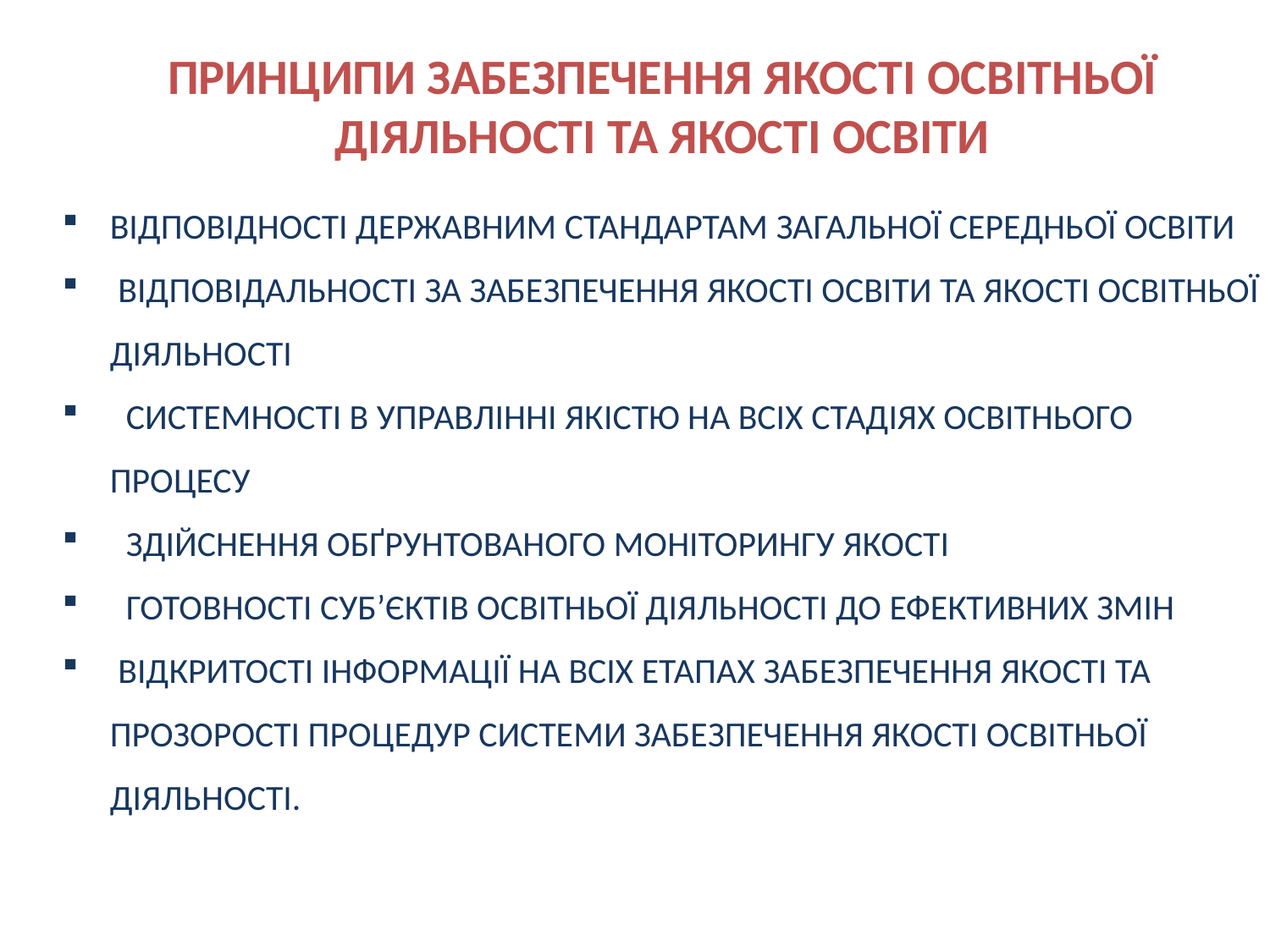

ПРИНЦИПИ ЗАБЕЗПЕЧЕННЯ ЯКОСТІ ОСВІТНЬОЇ ДІЯЛЬНОСТІ ТА ЯКОСТІ ОСВІТИ
ВІДПОВІДНОСТІ ДЕРЖАВНИМ СТАНДАРТАМ ЗАГАЛЬНОЇ СЕРЕДНЬОЇ ОСВІТИ
 ВІДПОВІДАЛЬНОСТІ ЗА ЗАБЕЗПЕЧЕННЯ ЯКОСТІ ОСВІТИ ТА ЯКОСТІ ОСВІТНЬОЇ ДІЯЛЬНОСТІ
  СИСТЕМНОСТІ В УПРАВЛІННІ ЯКІСТЮ НА ВСІХ СТАДІЯХ ОСВІТНЬОГО ПРОЦЕСУ
  ЗДІЙСНЕННЯ ОБҐРУНТОВАНОГО МОНІТОРИНГУ ЯКОСТІ
  ГОТОВНОСТІ СУБ’ЄКТІВ ОСВІТНЬОЇ ДІЯЛЬНОСТІ ДО ЕФЕКТИВНИХ ЗМІН
 ВІДКРИТОСТІ ІНФОРМАЦІЇ НА ВСІХ ЕТАПАХ ЗАБЕЗПЕЧЕННЯ ЯКОСТІ ТА ПРОЗОРОСТІ ПРОЦЕДУР СИСТЕМИ ЗАБЕЗПЕЧЕННЯ ЯКОСТІ ОСВІТНЬОЇ ДІЯЛЬНОСТІ.